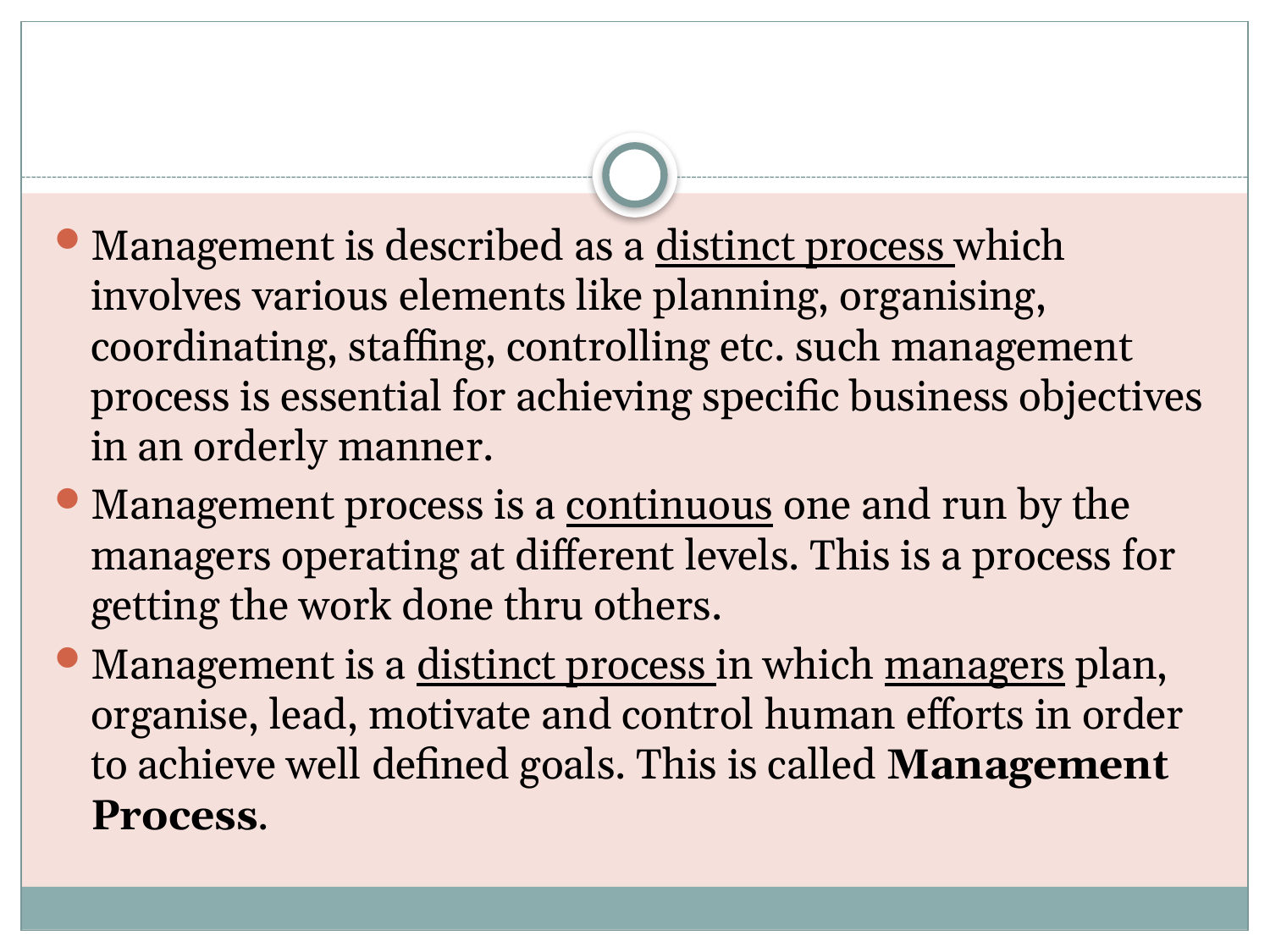

#
Management is described as a distinct process which involves various elements like planning, organising, coordinating, staffing, controlling etc. such management process is essential for achieving specific business objectives in an orderly manner.
Management process is a continuous one and run by the managers operating at different levels. This is a process for getting the work done thru others.
Management is a distinct process in which managers plan, organise, lead, motivate and control human efforts in order to achieve well defined goals. This is called Management Process.